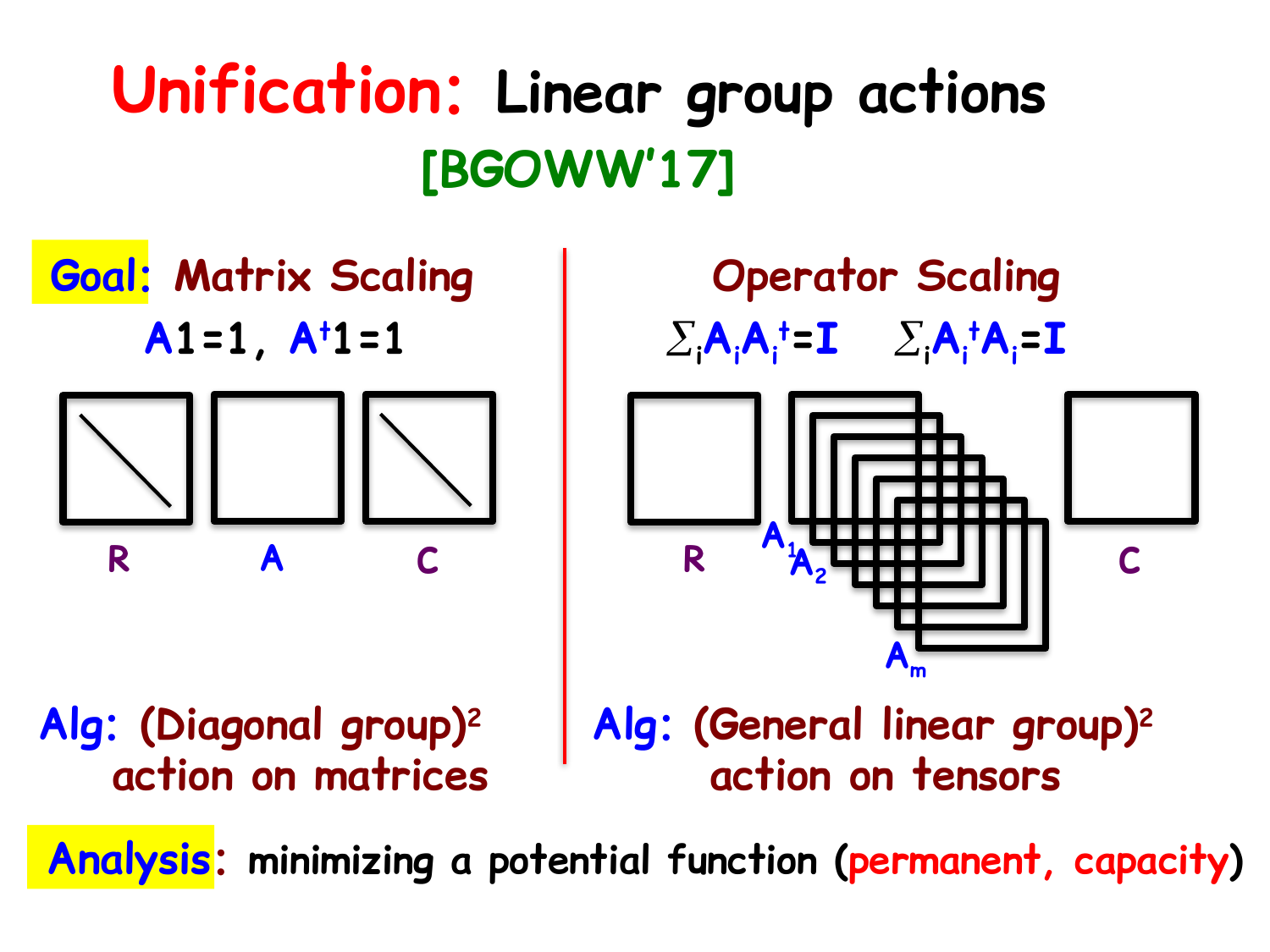

# Unification: Linear group actions [BGOWW’17]
 Goal: Matrix Scaling             Operator Scaling
      A1=1, At1=1              ∑iAiAit=I   ∑iAitAi=I

A1

A
R
R
C
C
A2
Am
Alg: (Diagonal group)2      Alg: (General linear group)2
    action on matrices            action on tensors

Analysis: minimizing a potential function (permanent, capacity)